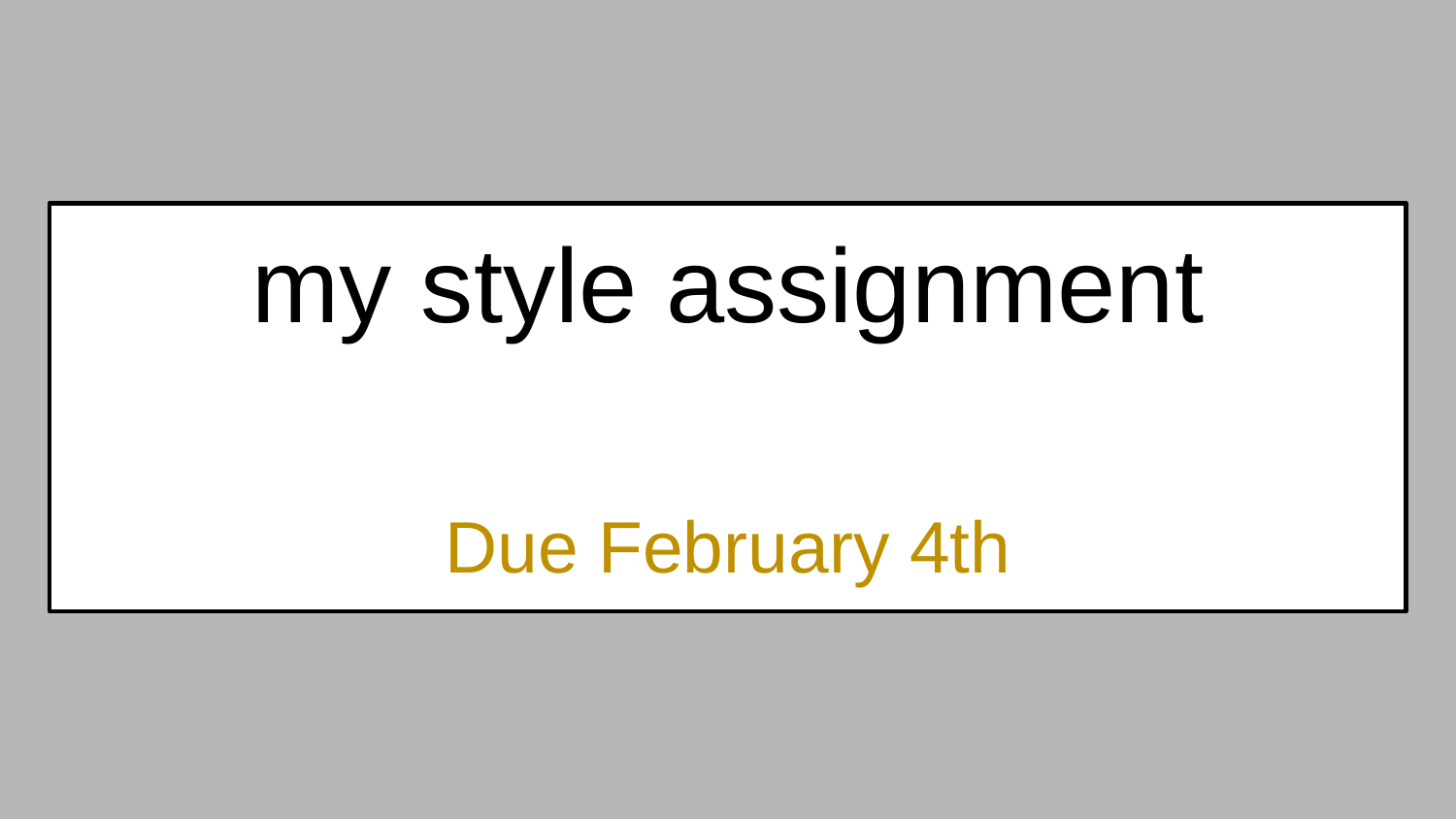

# my style assignment
Due February 4th